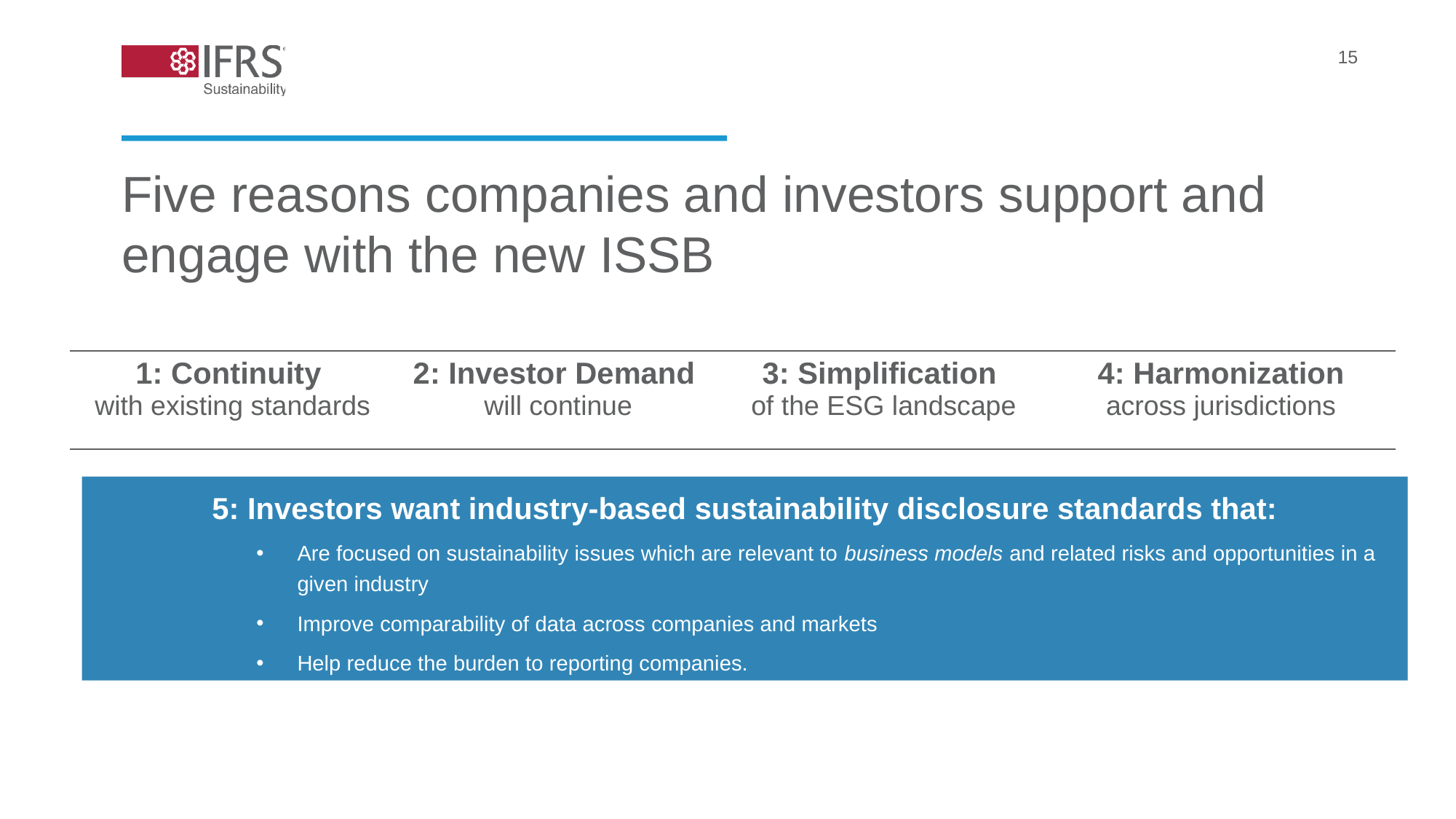

15
Five reasons companies and investors support and engage with the new ISSB
| 1: Continuity with existing standards | 2: Investor Demand will continue | 3: Simplification of the ESG landscape | 4: Harmonization across jurisdictions |
| --- | --- | --- | --- |
5: Investors want industry-based sustainability disclosure standards that:
Are focused on sustainability issues which are relevant to business models and related risks and opportunities in a given industry
Improve comparability of data across companies and markets
Help reduce the burden to reporting companies.